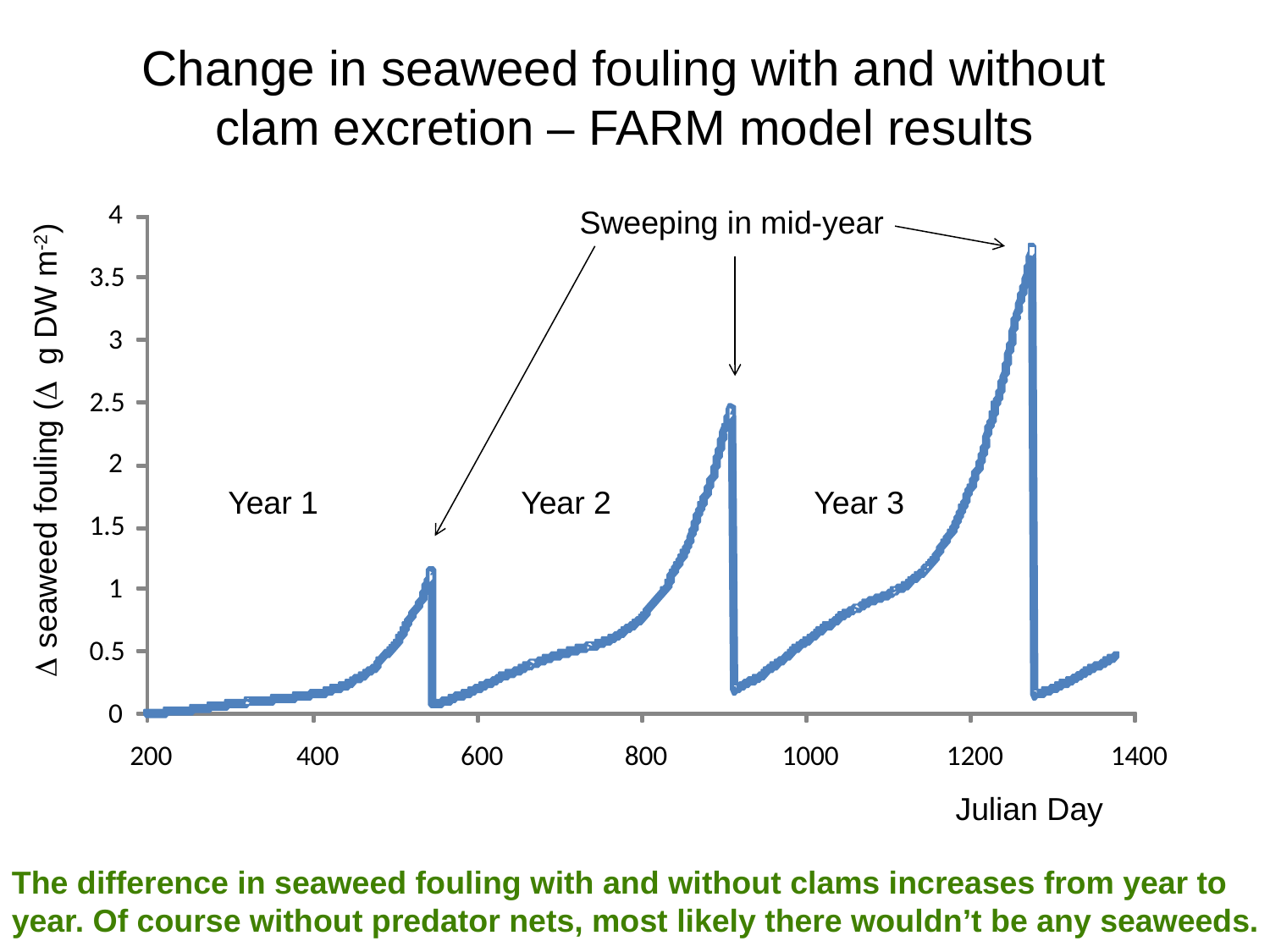

# Change in seaweed fouling with and without clam excretion – FARM model results

4

3.5
3
2.5

2
1.5

1
0.5
0

200
400
600
800
1000
1200
1400
Sweeping in mid-year
Δ seaweed fouling (Δ g DW m-2)
Year 1
Year 2
Year 3
Julian Day
The difference in seaweed fouling with and without clams increases from year to year. Of course without predator nets, most likely there wouldn’t be any seaweeds.